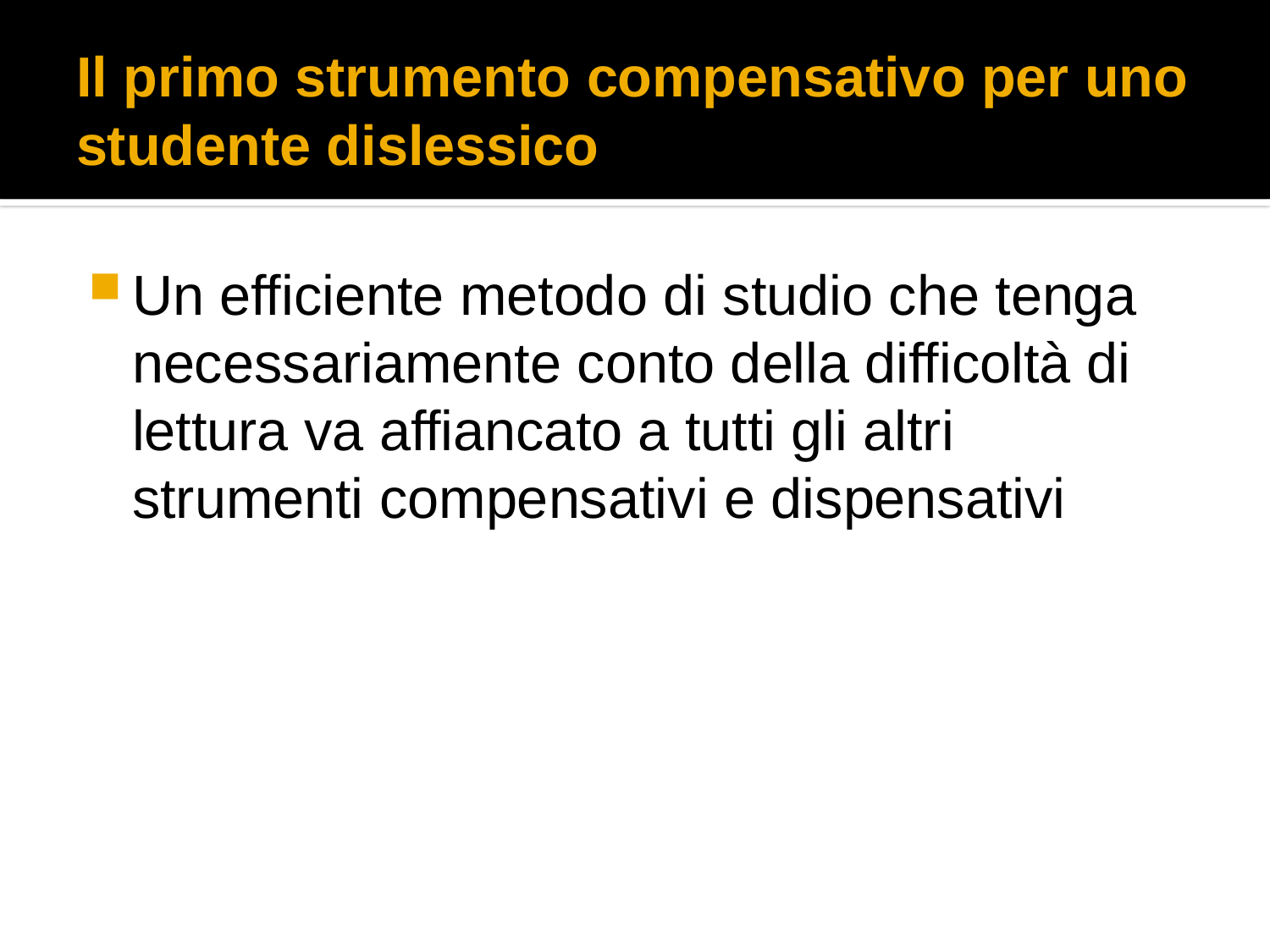

# Il primo strumento compensativo per uno studente dislessico
Un efficiente metodo di studio che tenga necessariamente conto della difficoltà di lettura va affiancato a tutti gli altri strumenti compensativi e dispensativi